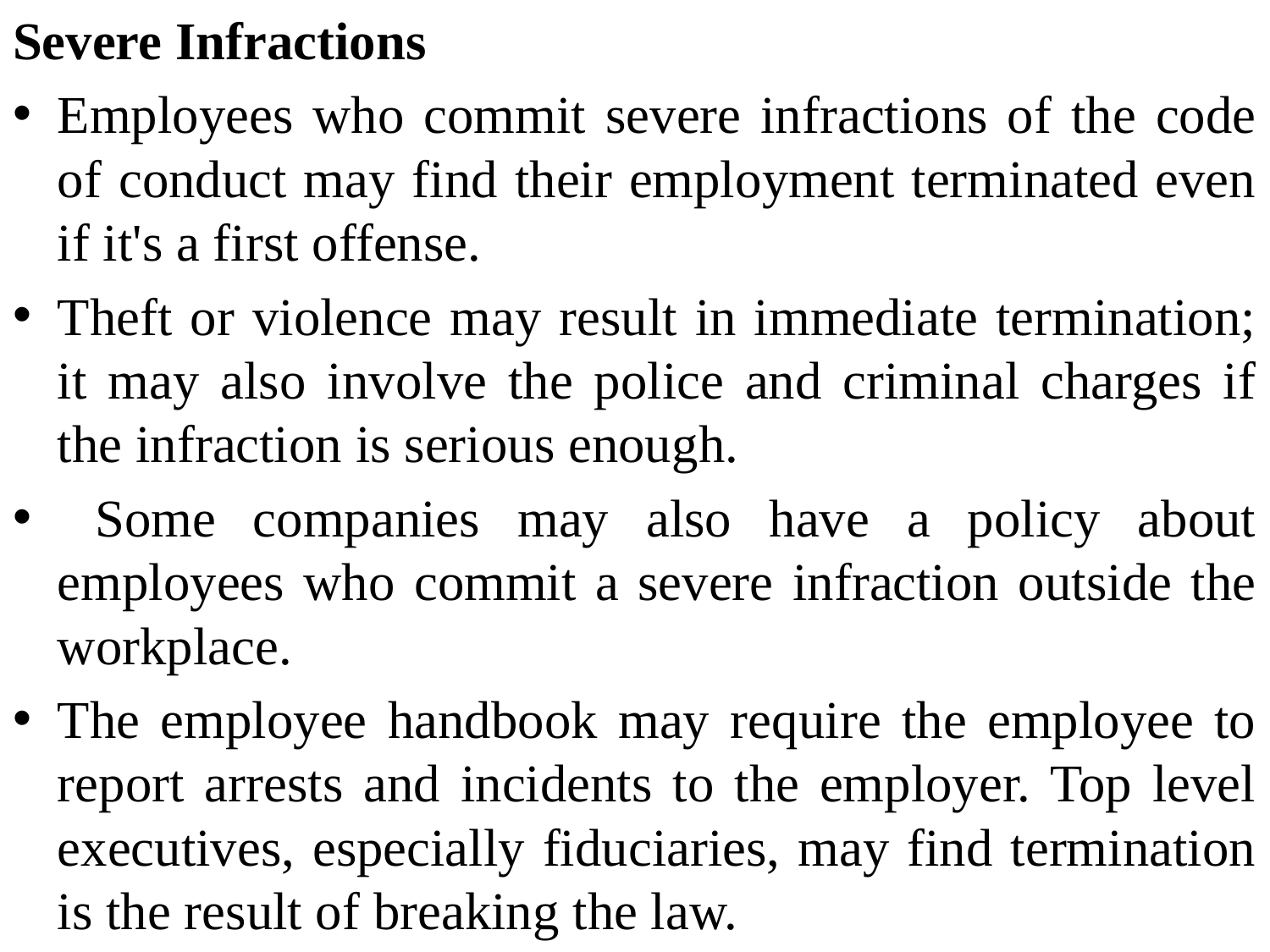

Severe Infractions
Employees who commit severe infractions of the code of conduct may find their employment terminated even if it's a first offense.
Theft or violence may result in immediate termination; it may also involve the police and criminal charges if the infraction is serious enough.
 Some companies may also have a policy about employees who commit a severe infraction outside the workplace.
The employee handbook may require the employee to report arrests and incidents to the employer. Top level executives, especially fiduciaries, may find termination is the result of breaking the law.